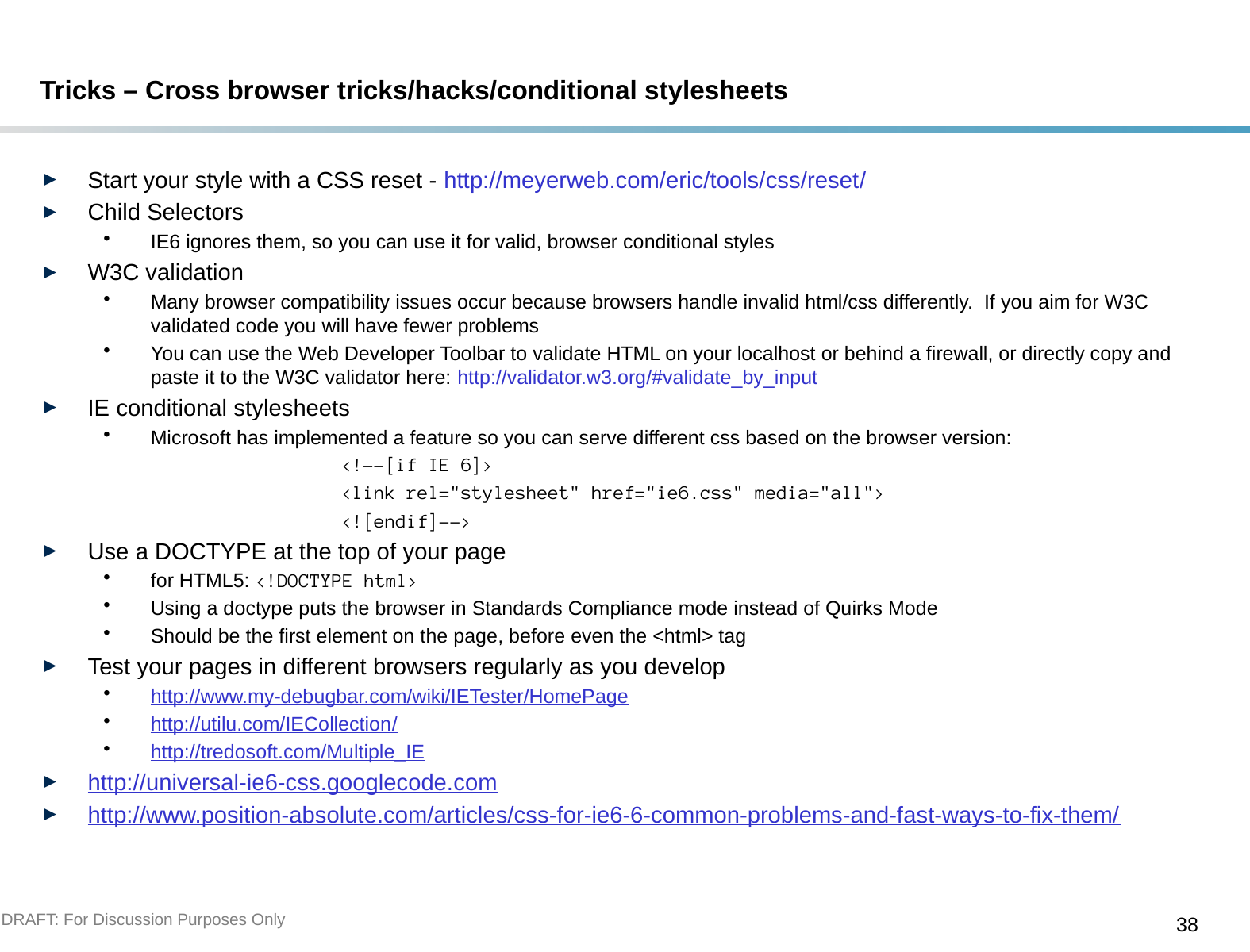

# Tricks – Cross browser tricks/hacks/conditional stylesheets
Start your style with a CSS reset - http://meyerweb.com/eric/tools/css/reset/
Child Selectors
IE6 ignores them, so you can use it for valid, browser conditional styles
W3C validation
Many browser compatibility issues occur because browsers handle invalid html/css differently.  If you aim for W3C validated code you will have fewer problems
You can use the Web Developer Toolbar to validate HTML on your localhost or behind a firewall, or directly copy and paste it to the W3C validator here: http://validator.w3.org/#validate_by_input
IE conditional stylesheets
Microsoft has implemented a feature so you can serve different css based on the browser version:
		<!--[if IE 6]>
		<link rel="stylesheet" href="ie6.css" media="all">
		<![endif]-->
Use a DOCTYPE at the top of your page
for HTML5: <!DOCTYPE html>
Using a doctype puts the browser in Standards Compliance mode instead of Quirks Mode
Should be the first element on the page, before even the <html> tag
Test your pages in different browsers regularly as you develop
http://www.my-debugbar.com/wiki/IETester/HomePage
http://utilu.com/IECollection/
http://tredosoft.com/Multiple_IE
http://universal-ie6-css.googlecode.com
http://www.position-absolute.com/articles/css-for-ie6-6-common-problems-and-fast-ways-to-fix-them/

DRAFT: For Discussion Purposes Only
38